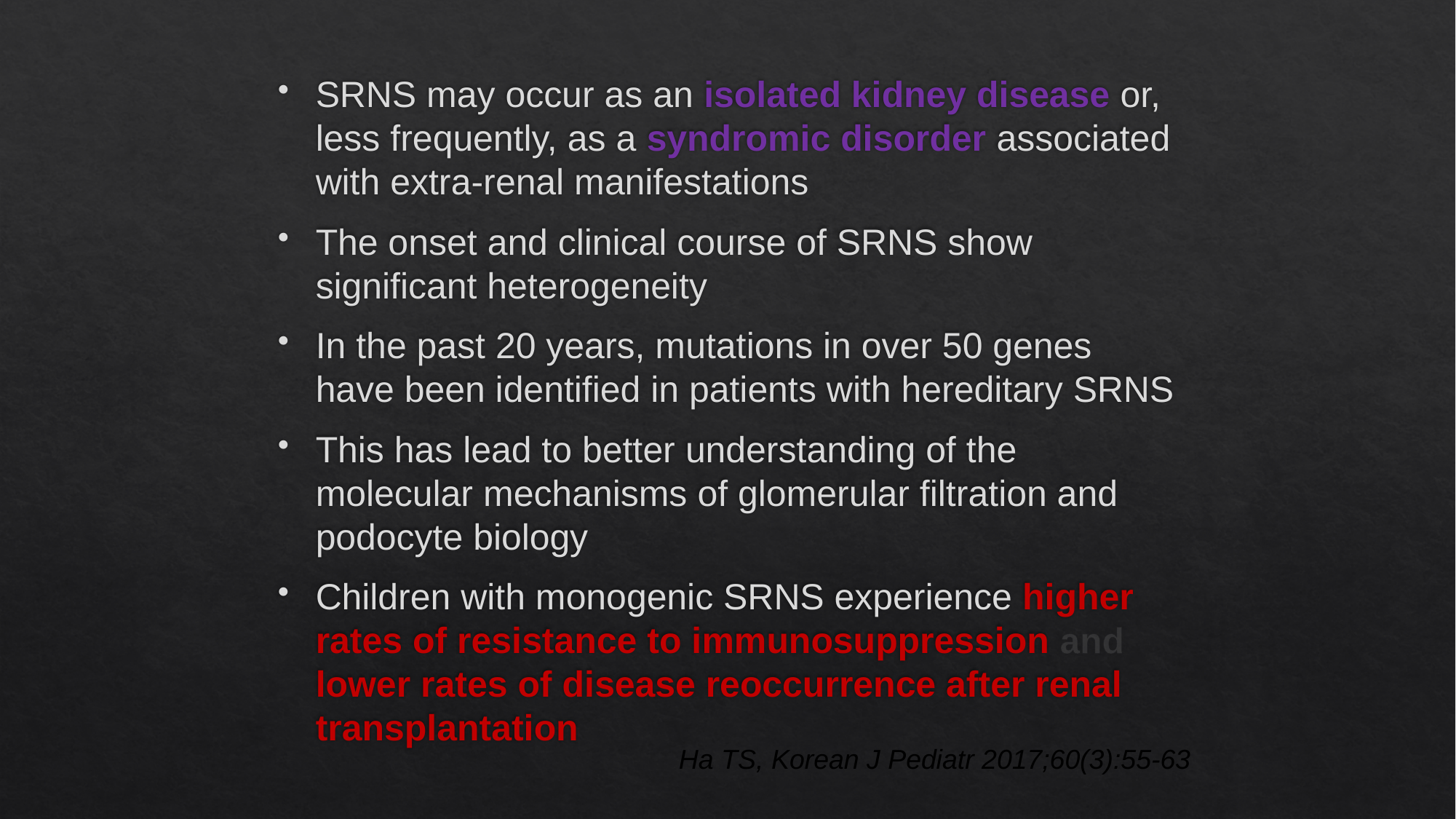

SRNS may occur as an isolated kidney disease or, less frequently, as a syndromic disorder associated with extra-renal manifestations
The onset and clinical course of SRNS show significant heterogeneity
In the past 20 years, mutations in over 50 genes have been identified in patients with hereditary SRNS
This has lead to better understanding of the molecular mechanisms of glomerular filtration and podocyte biology
Children with monogenic SRNS experience higher rates of resistance to immunosuppression and lower rates of disease reoccurrence after renal transplantation
Ha TS, Korean J Pediatr 2017;60(3):55-63